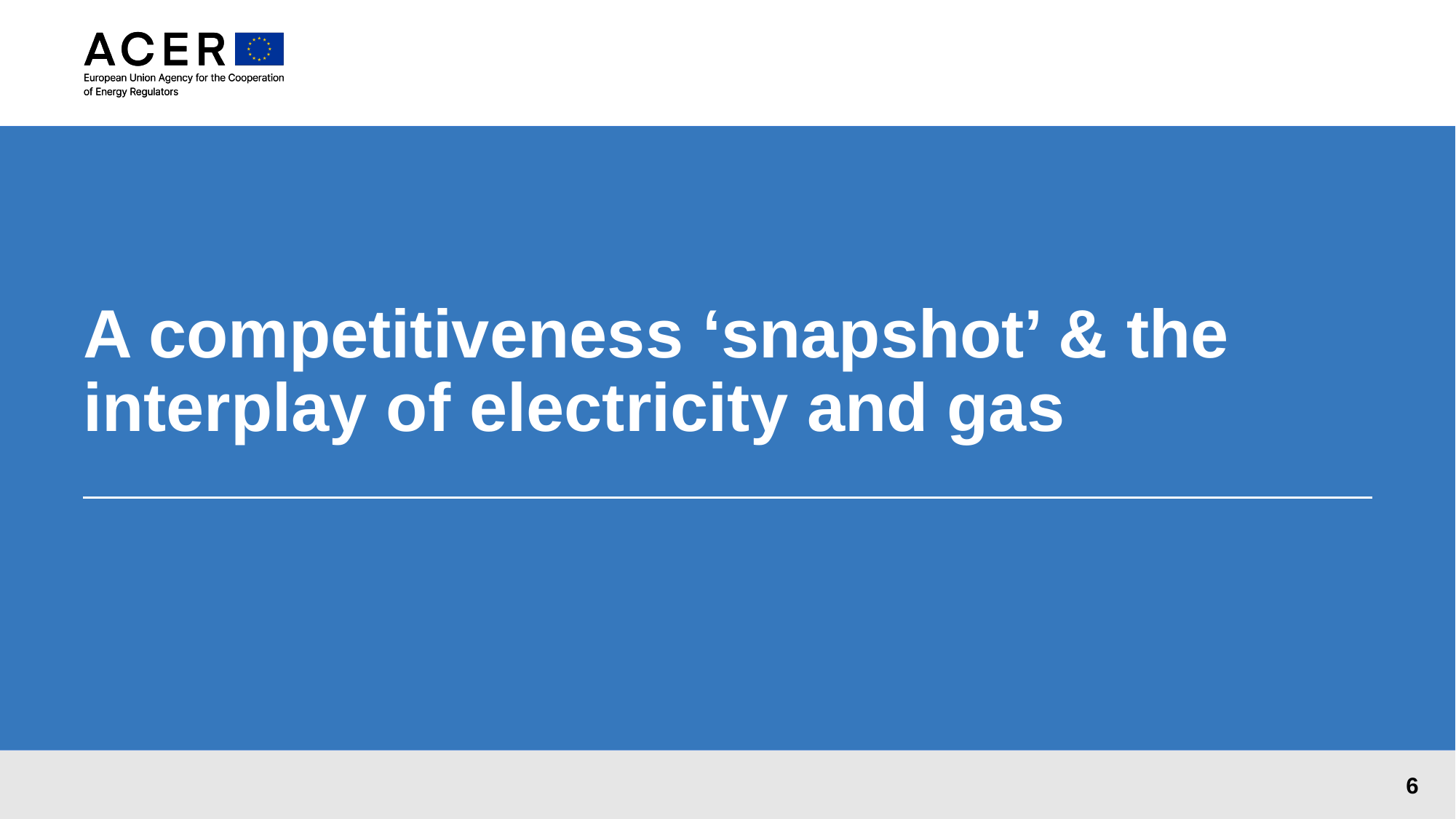

# A competitiveness ‘snapshot’ & the interplay of electricity and gas
6